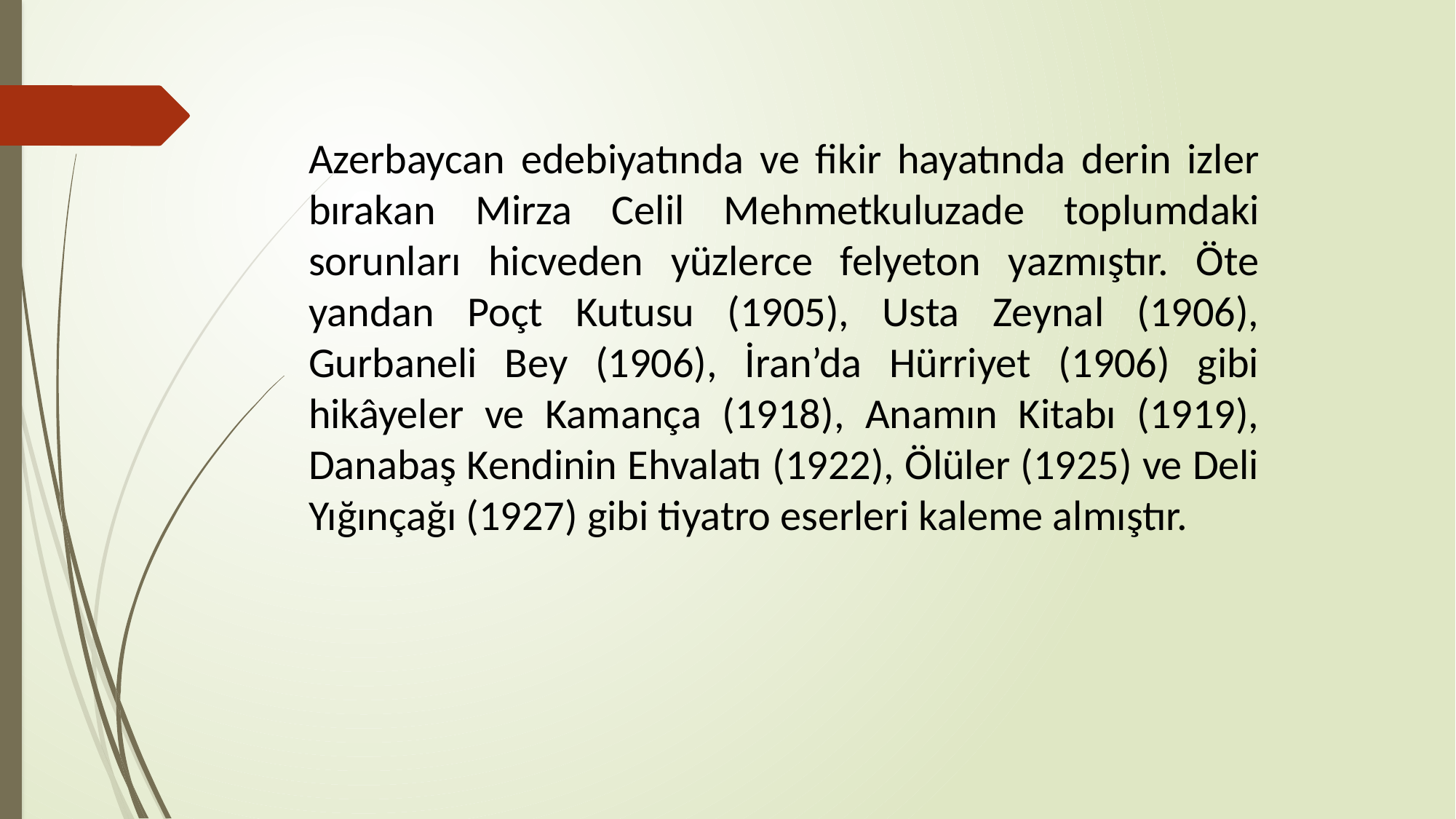

Azerbaycan edebiyatında ve fikir hayatında derin izler bırakan Mirza Celil Mehmetkuluzade toplumdaki sorunları hicveden yüzlerce felyeton yazmıştır. Öte yandan Poçt Kutusu (1905), Usta Zeynal (1906), Gurbaneli Bey (1906), İran’da Hürriyet (1906) gibi hikâyeler ve Kamança (1918), Anamın Kitabı (1919), Danabaş Kendinin Ehvalatı (1922), Ölüler (1925) ve Deli Yığınçağı (1927) gibi tiyatro eserleri kaleme almıştır.